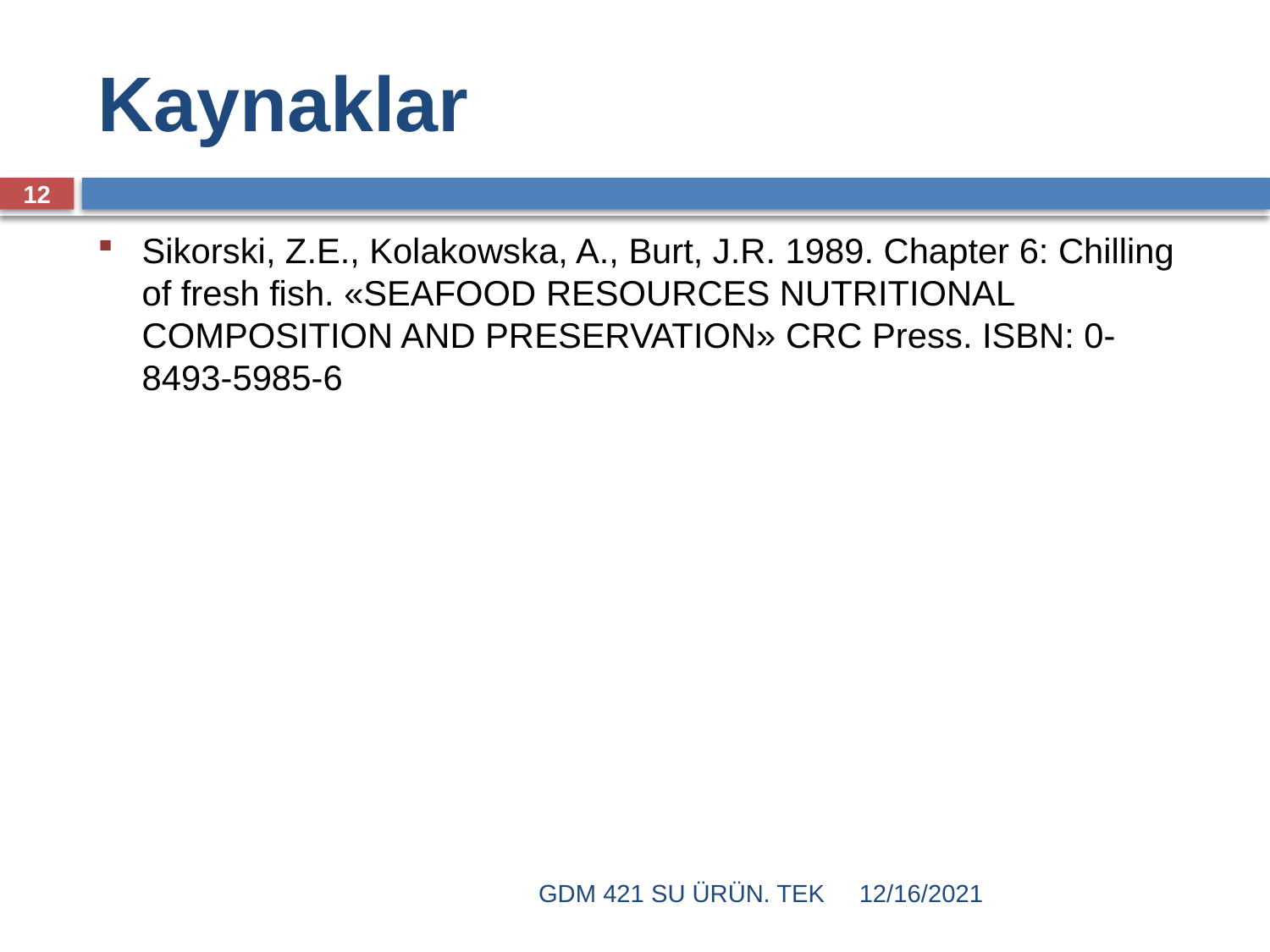

# Kaynaklar
12
Sikorski, Z.E., Kolakowska, A., Burt, J.R. 1989. Chapter 6: Chilling of fresh fish. «SEAFOOD RESOURCES NUTRITIONAL COMPOSITION AND PRESERVATION» CRC Press. ISBN: 0-8493-5985-6

GDM 421 SU ÜRÜN. TEK
12/16/2021